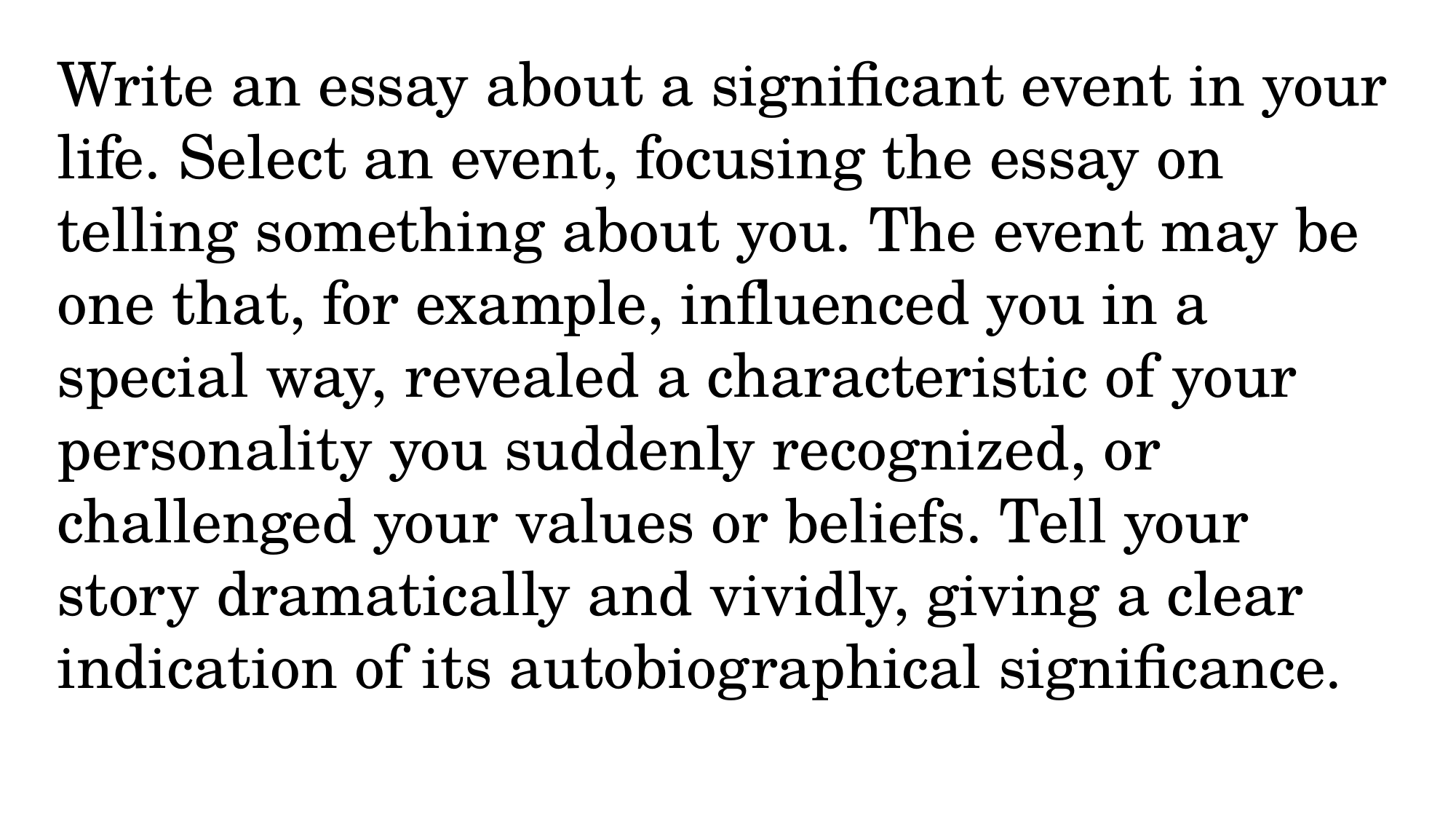

Write an essay about a significant event in your life. Select an event, focusing the essay on telling something about you. The event may be one that, for example, influenced you in a special way, revealed a characteristic of your personality you suddenly recognized, or challenged your values or beliefs. Tell your story dramatically and vividly, giving a clear indication of its autobiographical significance.